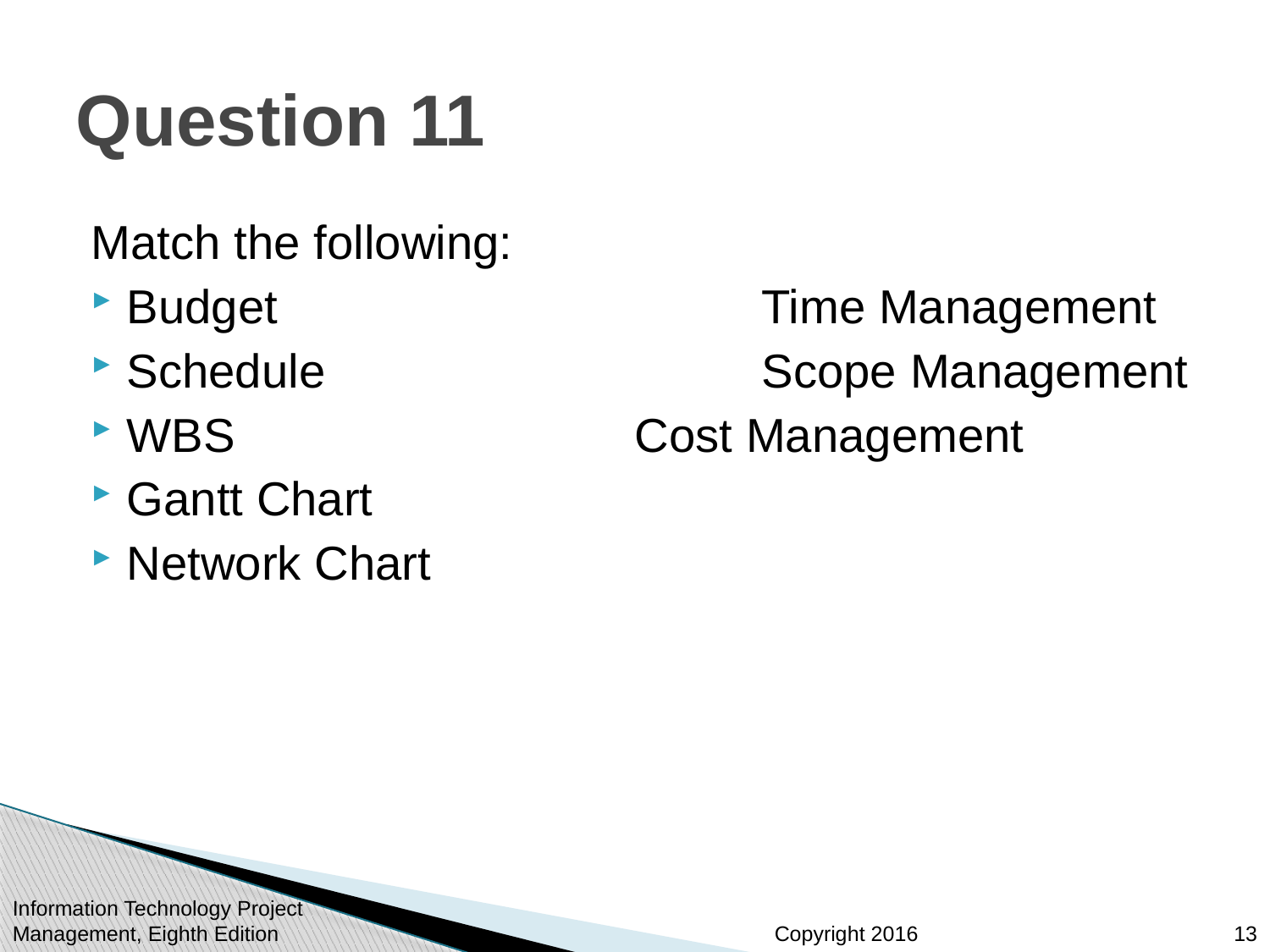

# Question 11
Match the following:
Budget				Time Management
Schedule				Scope Management
WBS				Cost Management
Gantt Chart
Network Chart
13